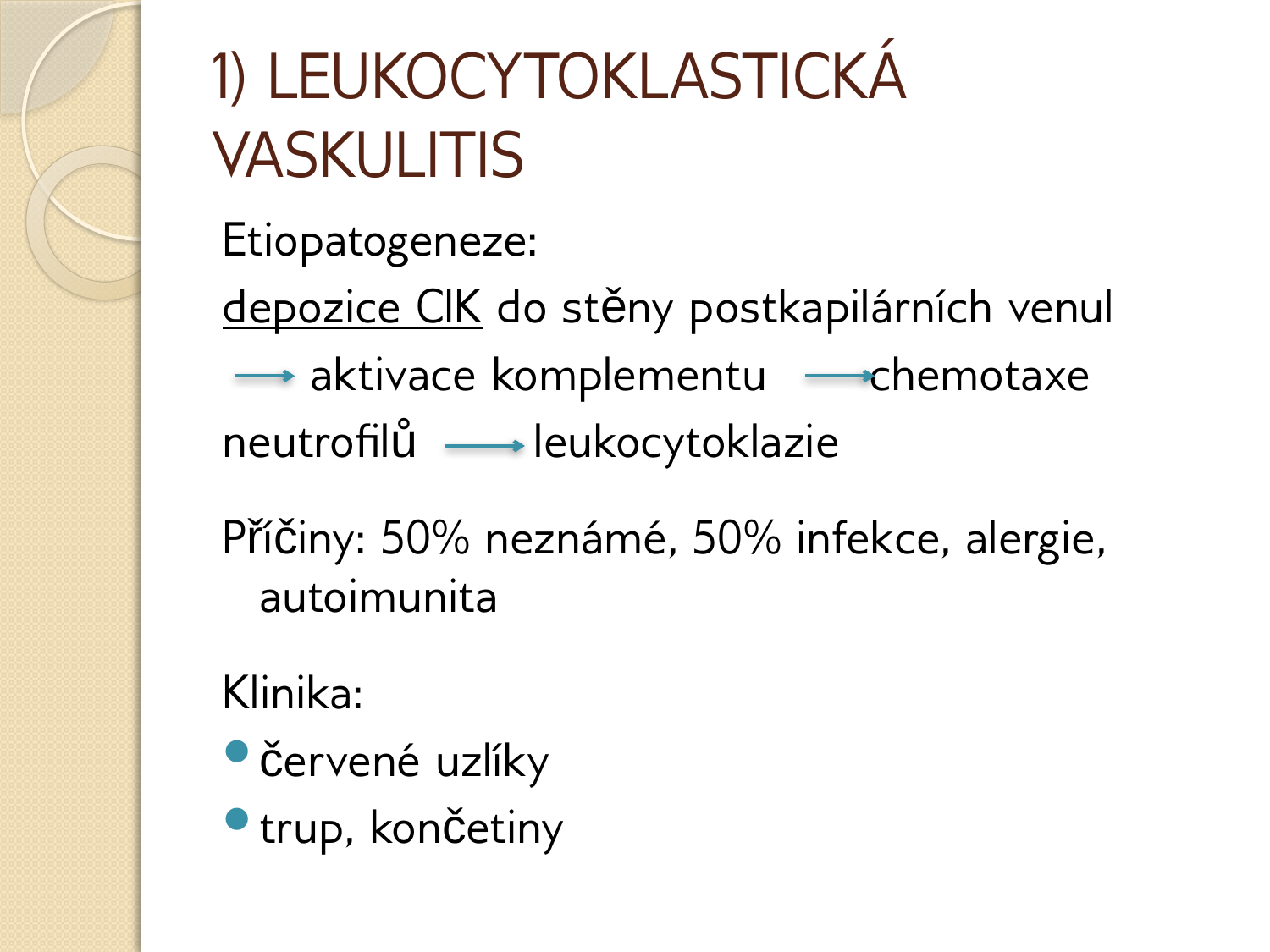

# 1) LEUKOCYTOKLASTICKÁ 	VASKULITIS
Etiopatogeneze:
depozice CIK do stěny postkapilárních venul
      aktivace komplementu       chemotaxe
neutrofilů        leukocytoklazie

Příčiny: 50% neznámé, 50% infekce, alergie, autoimunita

Klinika:
červené uzlíky
trup, končetiny